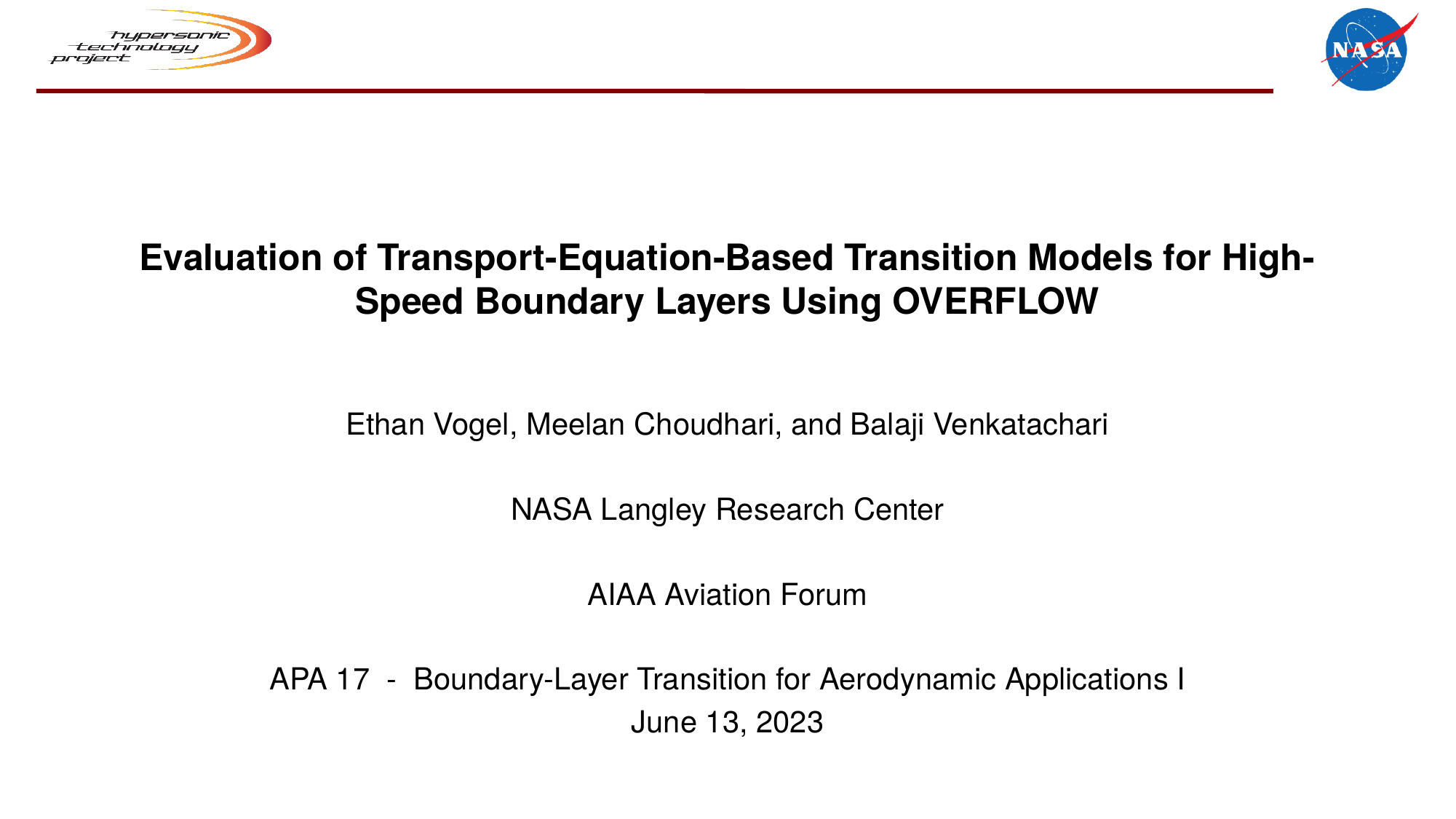

# Evaluation of Transport-Equation-Based Transition Models for High-Speed Boundary Layers Using OVERFLOW
Ethan Vogel, Meelan Choudhari, and Balaji Venkatachari

NASA Langley Research Center

AIAA Aviation Forum

APA 17  -  Boundary-Layer Transition for Aerodynamic Applications I
June 13, 2023